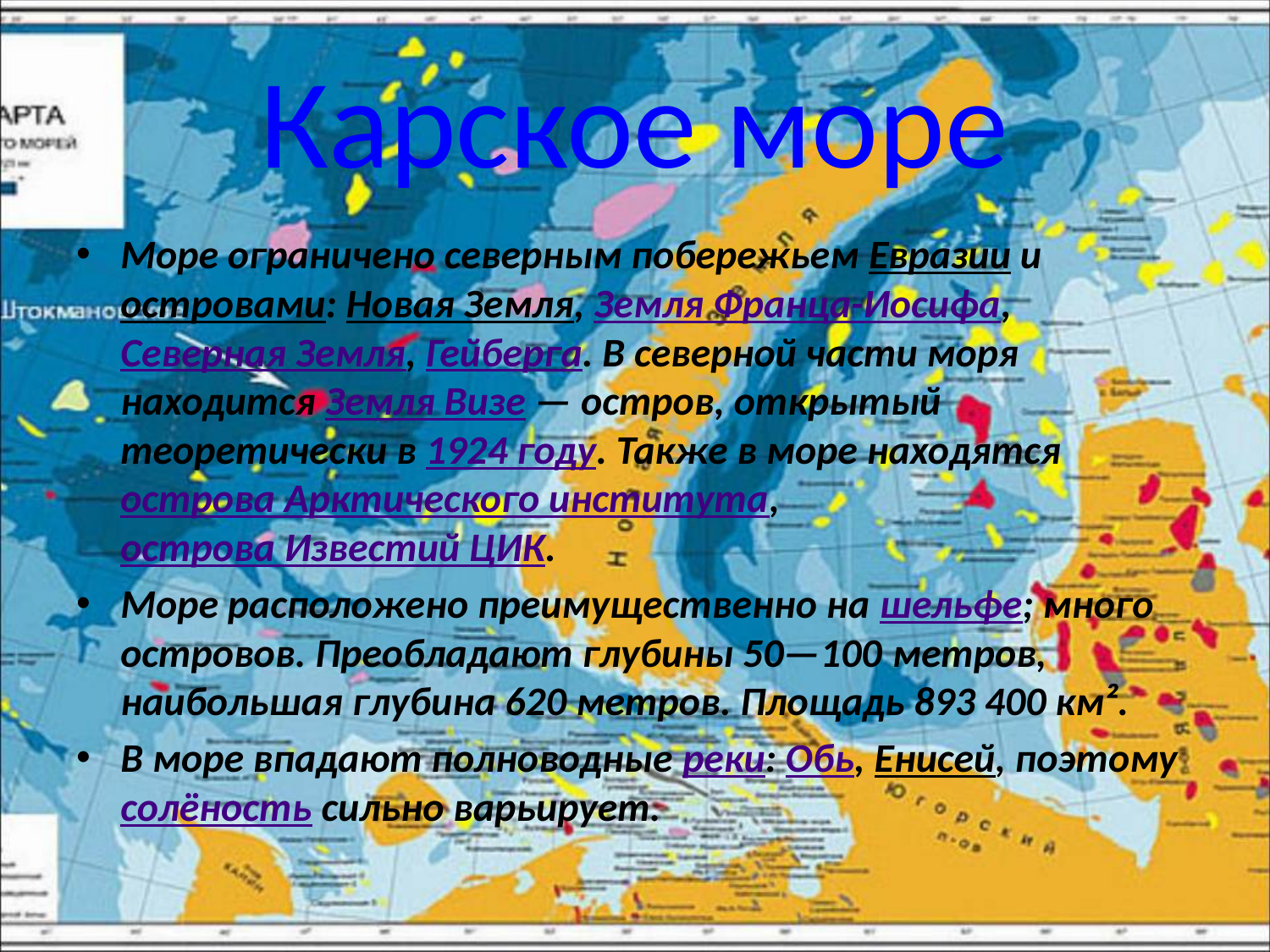

# Карское море
Море ограничено северным побережьем Евразии и островами: Новая Земля, Земля Франца-Иосифа, Северная Земля, Гейберга. В северной части моря находится Земля Визе — остров, открытый теоретически в 1924 году. Также в море находятся острова Арктического института, острова Известий ЦИК.
Море расположено преимущественно на шельфе; много островов. Преобладают глубины 50—100 метров, наибольшая глубина 620 метров. Площадь 893 400 км².
В море впадают полноводные реки: Обь, Енисей, поэтому солёность сильно варьирует.